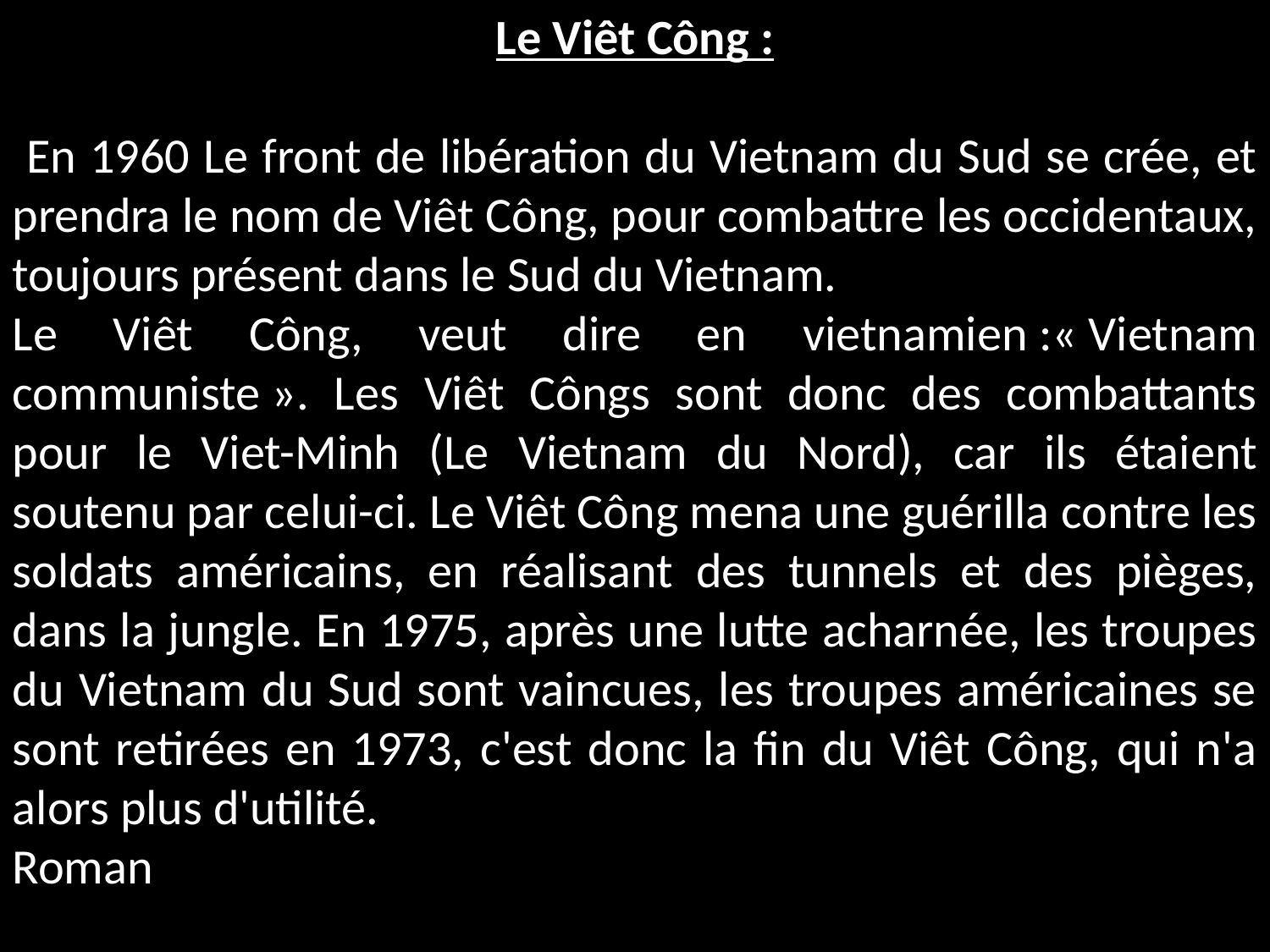

Le Viêt Công :

 En 1960 Le front de libération du Vietnam du Sud se crée, et prendra le nom de Viêt Công, pour combattre les occidentaux, toujours présent dans le Sud du Vietnam.
Le Viêt Công, veut dire en vietnamien :« Vietnam communiste ». Les Viêt Côngs sont donc des combattants pour le Viet-Minh (Le Vietnam du Nord), car ils étaient soutenu par celui-ci. Le Viêt Công mena une guérilla contre les soldats américains, en réalisant des tunnels et des pièges, dans la jungle. En 1975, après une lutte acharnée, les troupes du Vietnam du Sud sont vaincues, les troupes américaines se sont retirées en 1973, c'est donc la fin du Viêt Công, qui n'a alors plus d'utilité.
Roman